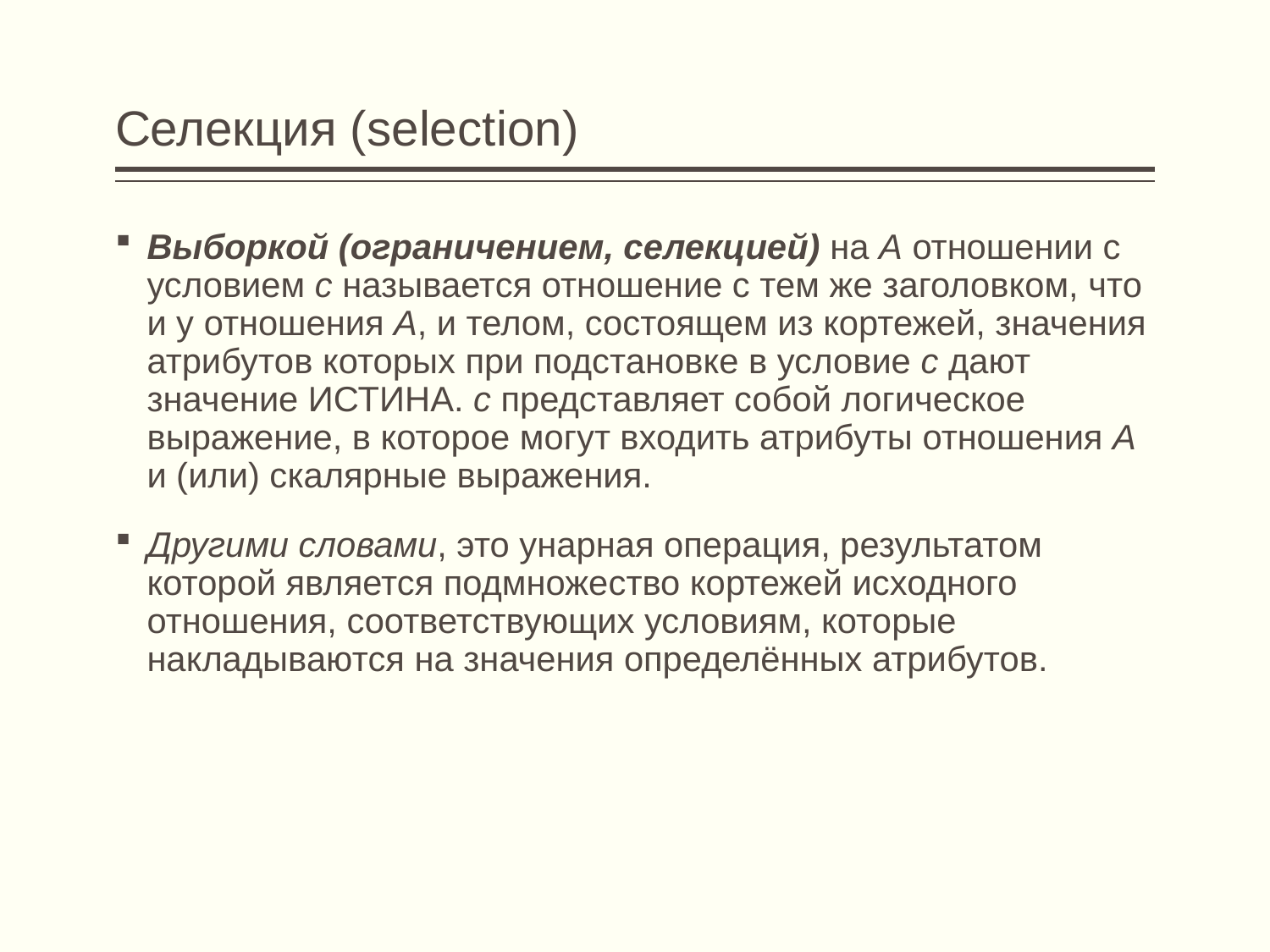

# Селекция (selection)
Выборкой (ограничением, селекцией) на A отношении с условием c называется отношение с тем же заголовком, что и у отношения A, и телом, состоящем из кортежей, значения атрибутов которых при подстановке в условие c дают значение ИСТИНА. c представляет собой логическое выражение, в которое могут входить атрибуты отношения A и (или) скалярные выражения.
Другими словами, это унарная операция, результатом которой является подмножество кортежей исходного отношения, соответствующих условиям, которые накладываются на значения определённых атрибутов.